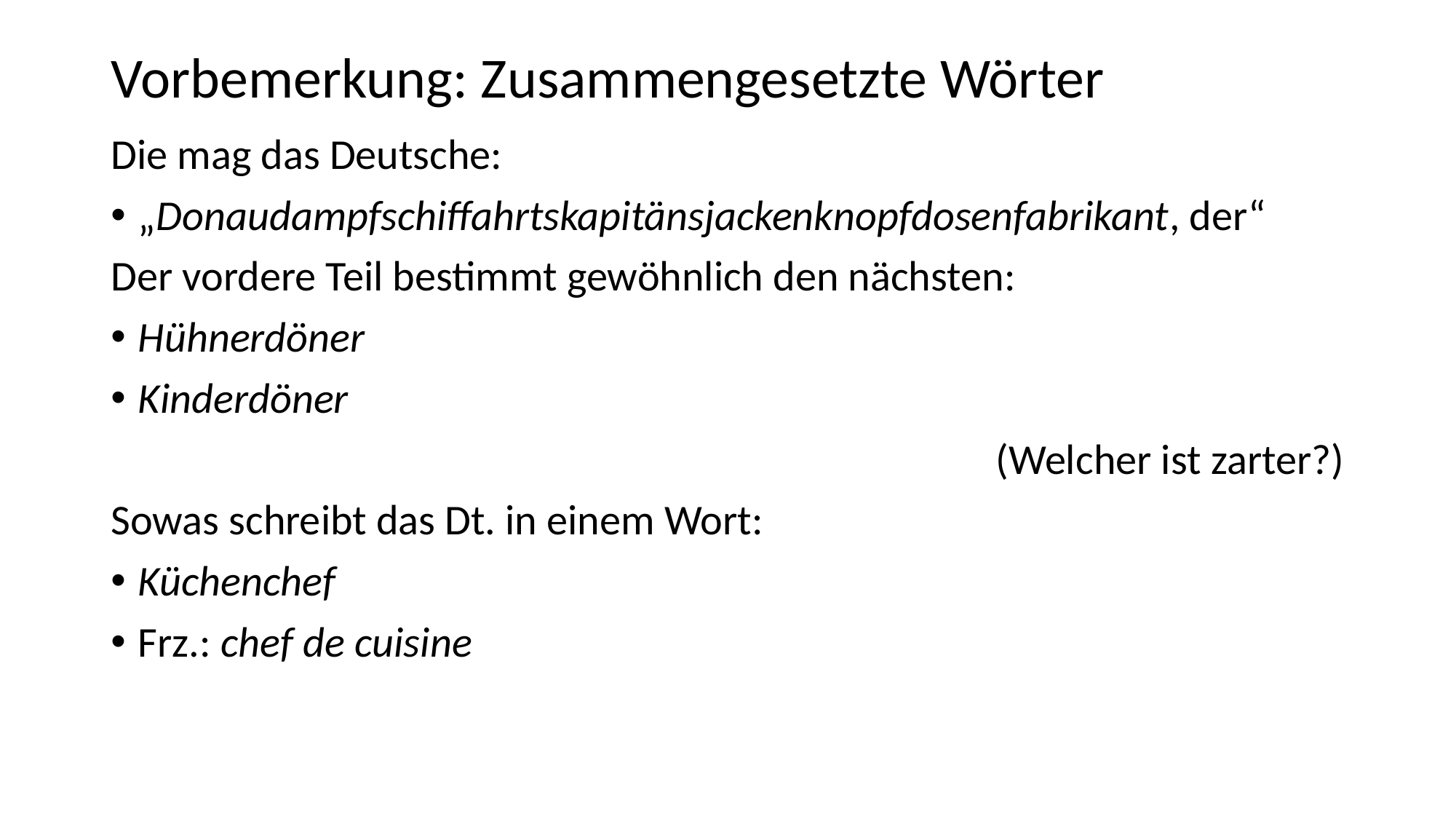

# Vorbemerkung: Zusammengesetzte Wörter
Die mag das Deutsche:
„Donaudampfschiffahrtskapitänsjackenknopfdosenfabrikant, der“
Der vordere Teil bestimmt gewöhnlich den nächsten:
Hühnerdöner
Kinderdöner
(Welcher ist zarter?)
Sowas schreibt das Dt. in einem Wort:
Küchenchef
Frz.: chef de cuisine